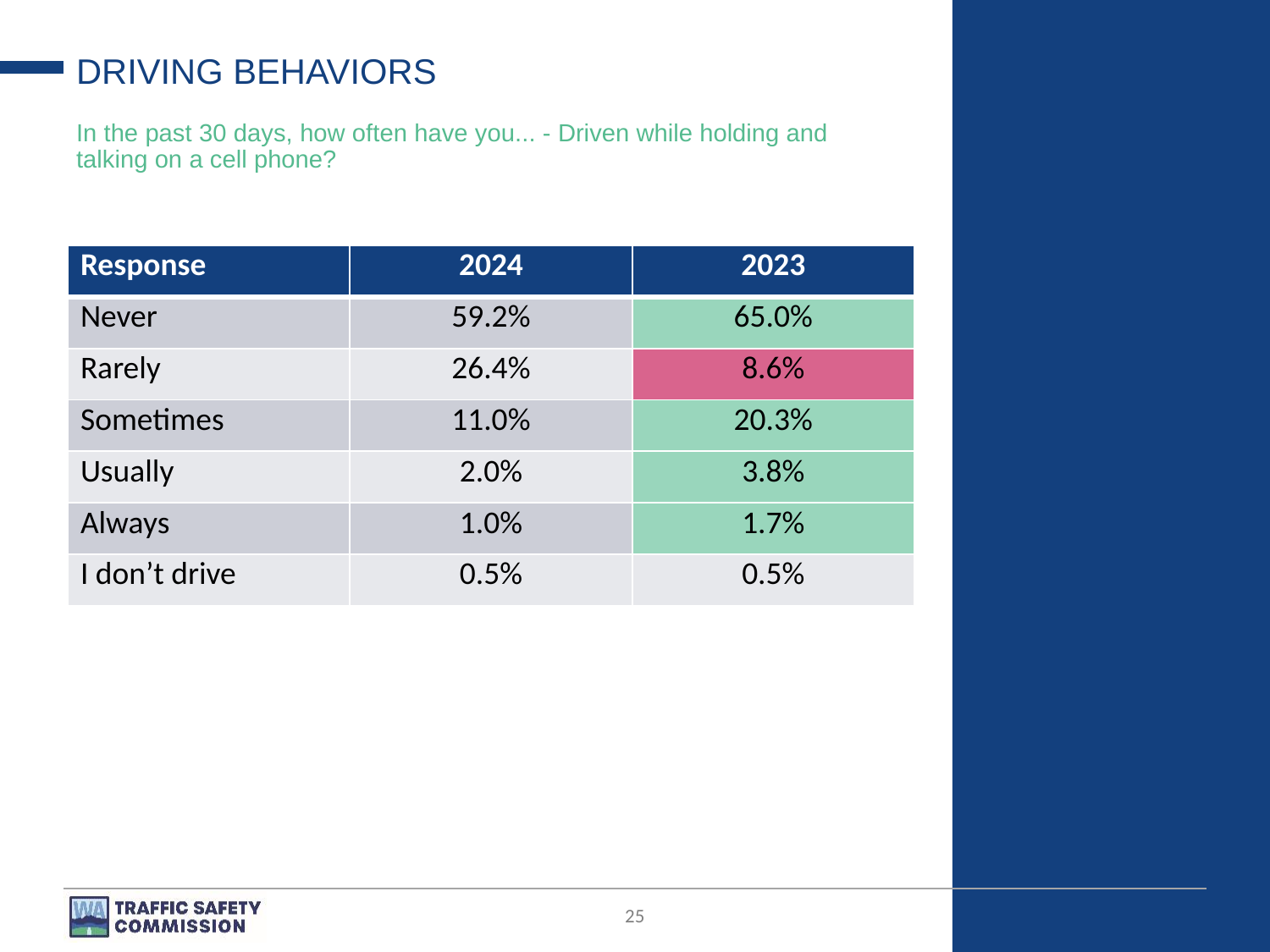

# DRIVING BEHAVIORS
In the past 30 days, how often have you... - Driven while holding and talking on a cell phone?
| Response | 2024 | 2023 |
| --- | --- | --- |
| Never | 59.2% | 65.0% |
| Rarely | 26.4% | 8.6% |
| Sometimes | 11.0% | 20.3% |
| Usually | 2.0% | 3.8% |
| Always | 1.0% | 1.7% |
| I don’t drive | 0.5% | 0.5% |